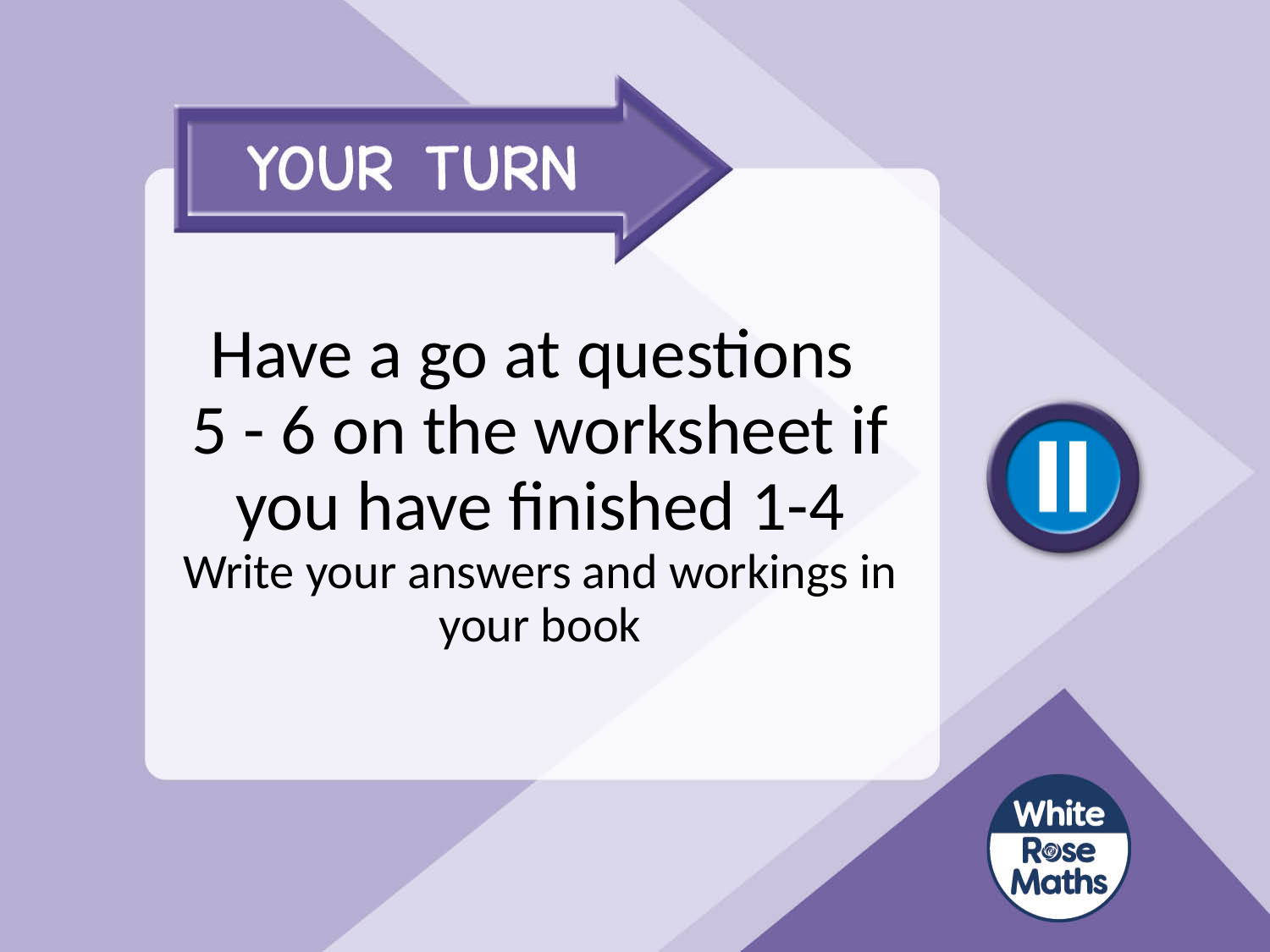

# Have a go at questions 5 - 6 on the worksheet if you have finished 1-4 Write your answers and workings in your book